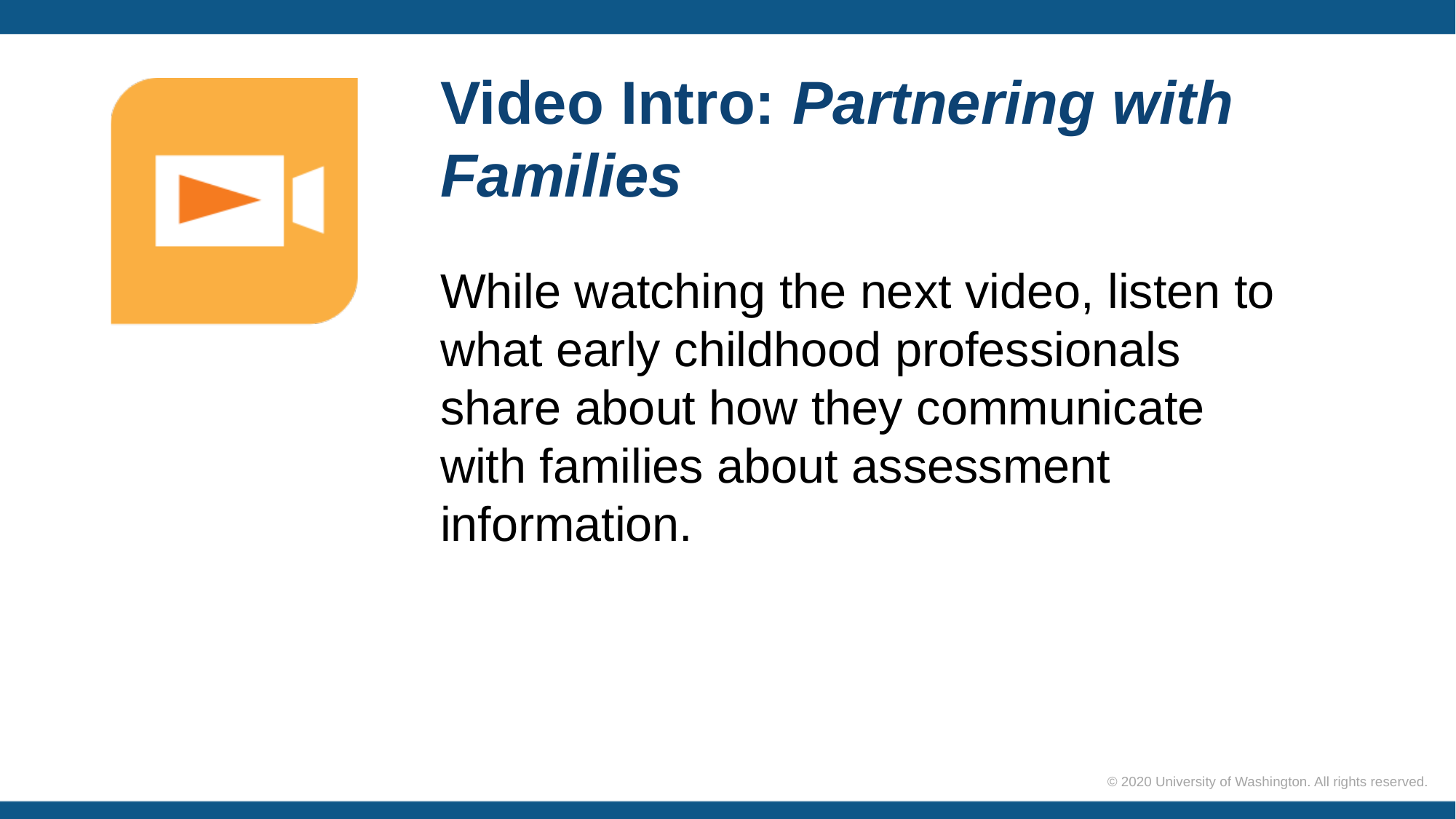

# Video Intro: Partnering with Families

While watching the next video, listen to what early childhood professionals share about how they communicate with families about assessment information.